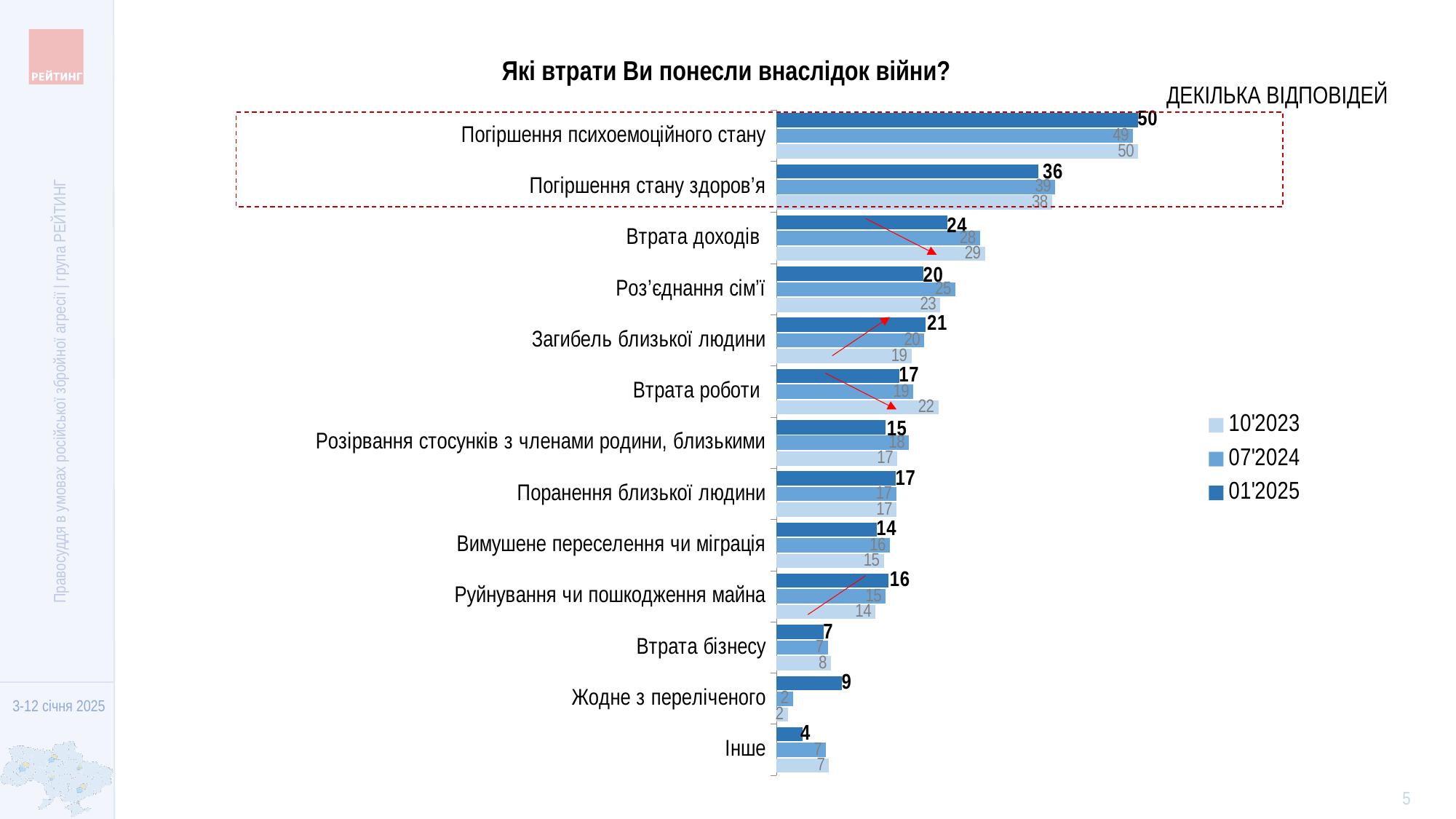

Які втрати Ви понесли внаслідок війни?
ДЕКІЛЬКА ВІДПОВІДЕЙ

### Chart

| Category | 01'2025 | 07'2024 | 10'2023 |
|---|---|---|---|
| Погіршення психоемоційного стану | 50.1403380395336 | 49.4639318542811 | 50.1693932102821 |
| Погіршення стану здоров’я | 36.2838900952225 | 38.6570116723562 | 38.2292393431931 |
| Втрата доходів  | 23.6980953929806 | 28.2112960515359 | 28.8999636720833 |
| Роз’єднання сім’ї | 20.3699625796045 | 24.7988125641784 | 22.7205298885792 |
| Загибель близької людини | 20.7068278976604 | 20.4757990259012 | 18.690089428238 |
| Втрата роботи  | 17.0272752031383 | 18.9783111928708 | 22.4356836016122 |
| Розірвання стосунків з членами родини, близькими | 15.1228209067689 | 18.3607085519801 | 16.7493489886801 |
| Поранення близької людини | 16.5416883203597 | 16.5754125718773 | 16.6320517154799 |
| Вимушене переселення чи міграція | 13.8972633199774 | 15.7124482320689 | 14.8584859219593 |
| Руйнування чи пошкодження майна | 15.5365214322632 | 15.145490109964 | 13.7012053498732 |
| Втрата бізнесу | 6.54116881978116 | 7.08977914887222 | 7.53693373588028 |
| Жодне з переліченого | 9.07616721820689 | 2.26376287295258 | 1.53051213122781 |
| Інше | 3.59662694907642 | 6.84925915704952 | 7.27950152344523 |
Правосуддя в умовах російської збройної агресії | група РЕЙТИНГ
5